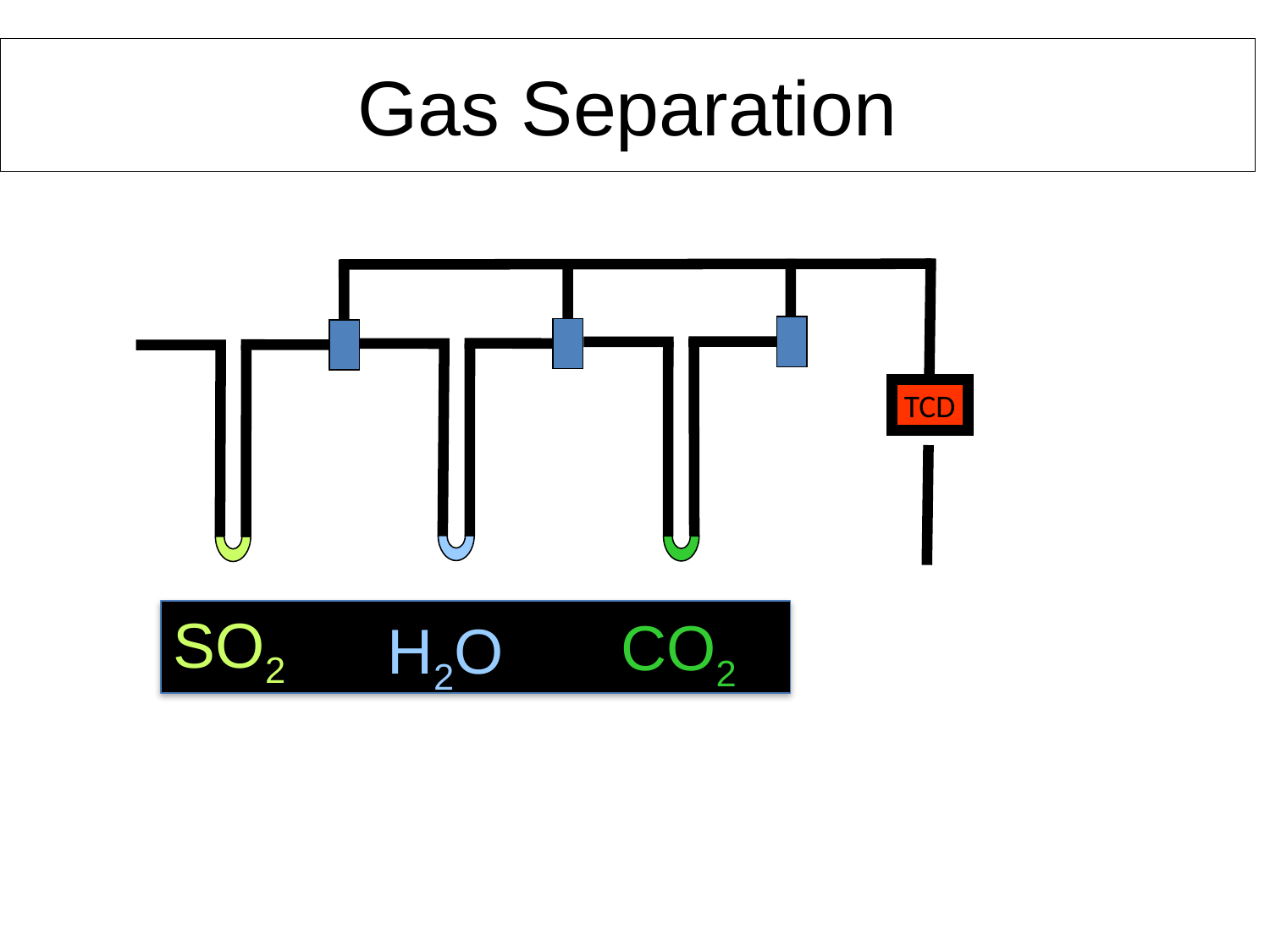

# Gas Separation

TCD

SO2

CO2
H2O